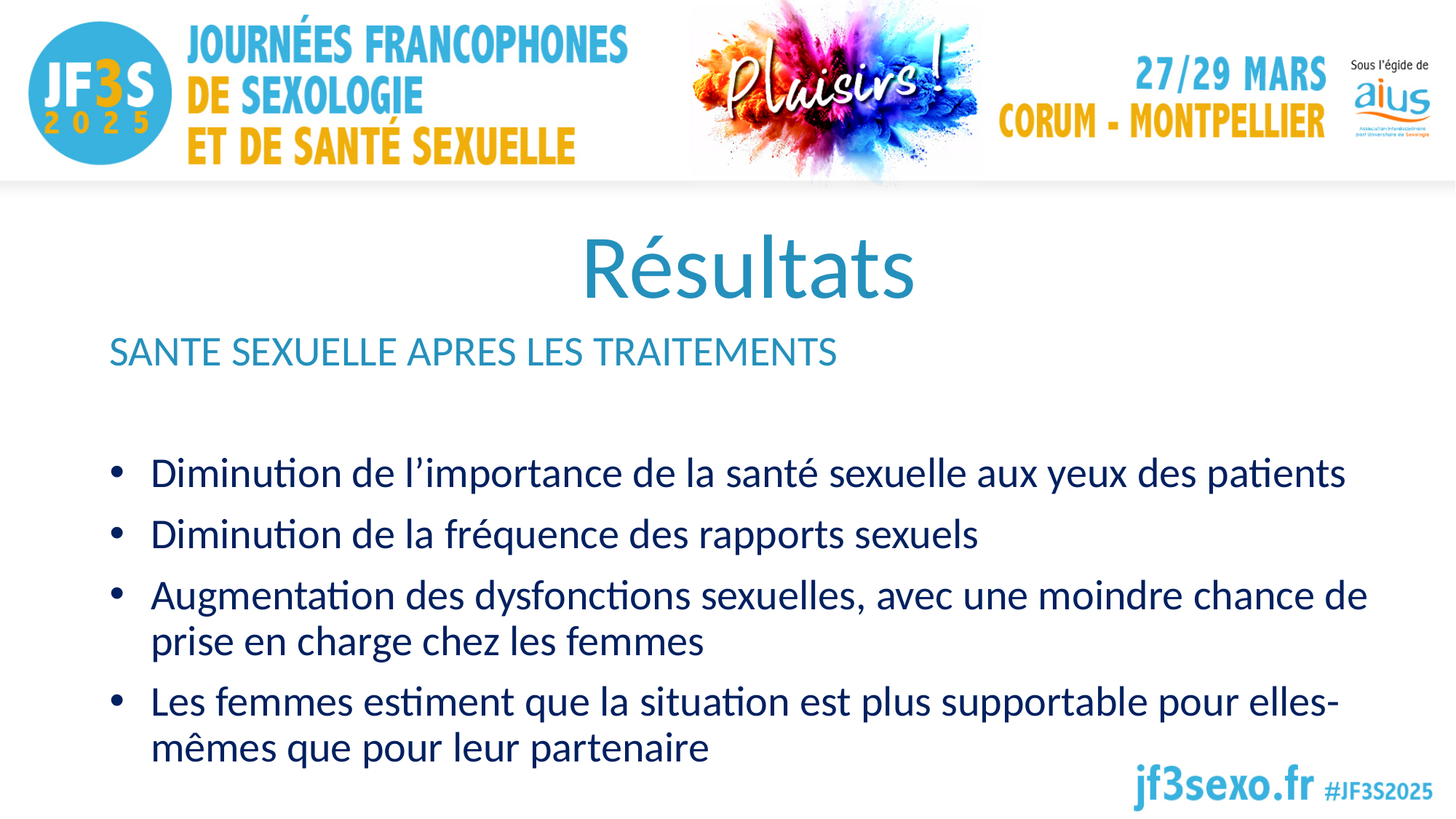

# Résultats
SANTE SEXUELLE APRES LES TRAITEMENTS

Diminution de l’importance de la santé sexuelle aux yeux des patients
Diminution de la fréquence des rapports sexuels
Augmentation des dysfonctions sexuelles, avec une moindre chance de prise en charge chez les femmes
Les femmes estiment que la situation est plus supportable pour elles-mêmes que pour leur partenaire